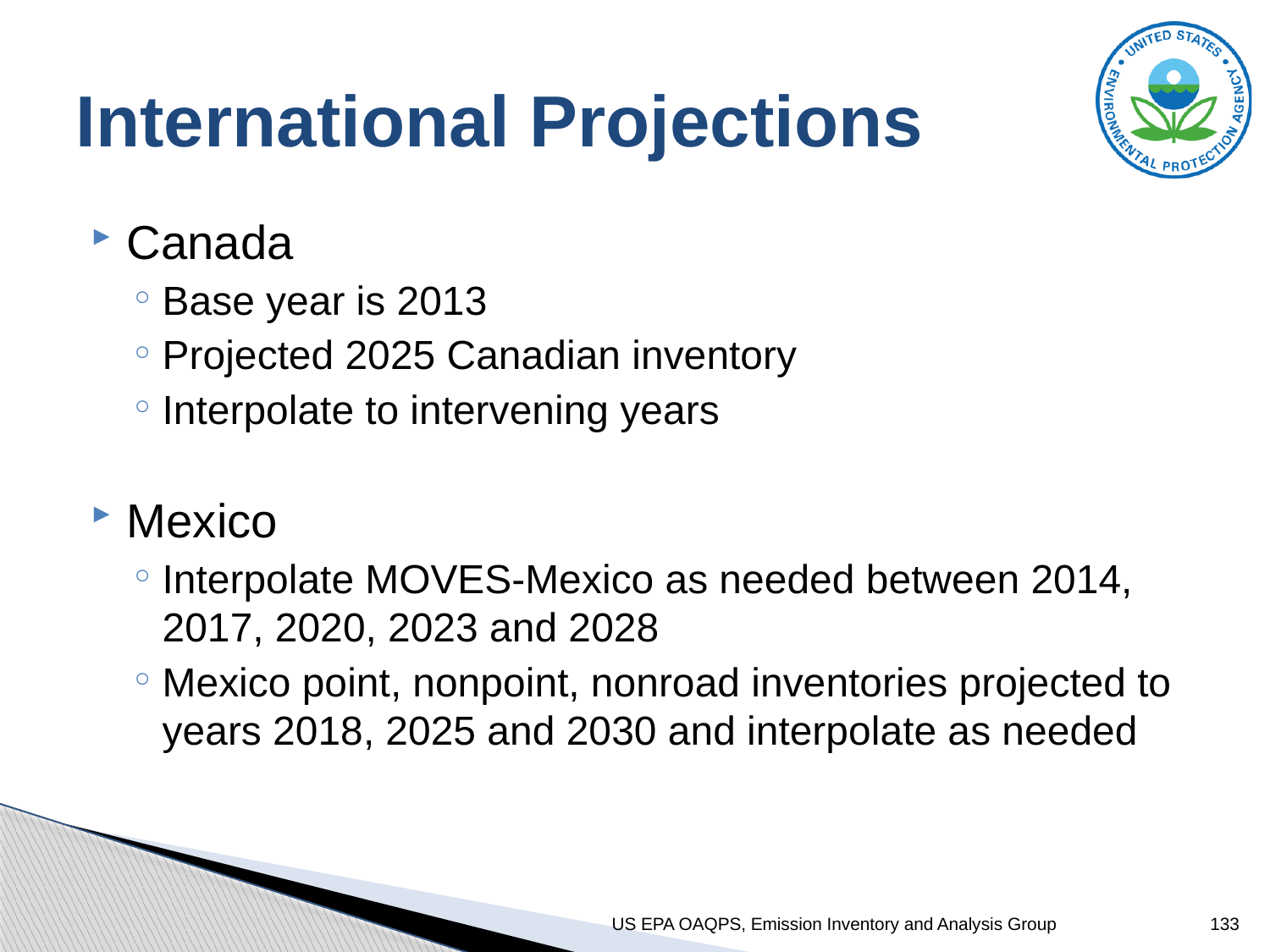

# International Projections
Canada
Base year is 2013
Projected 2025 Canadian inventory
Interpolate to intervening years

Mexico
Interpolate MOVES-Mexico as needed between 2014, 2017, 2020, 2023 and 2028
Mexico point, nonpoint, nonroad inventories projected to years 2018, 2025 and 2030 and interpolate as needed
US EPA OAQPS, Emission Inventory and Analysis Group
133